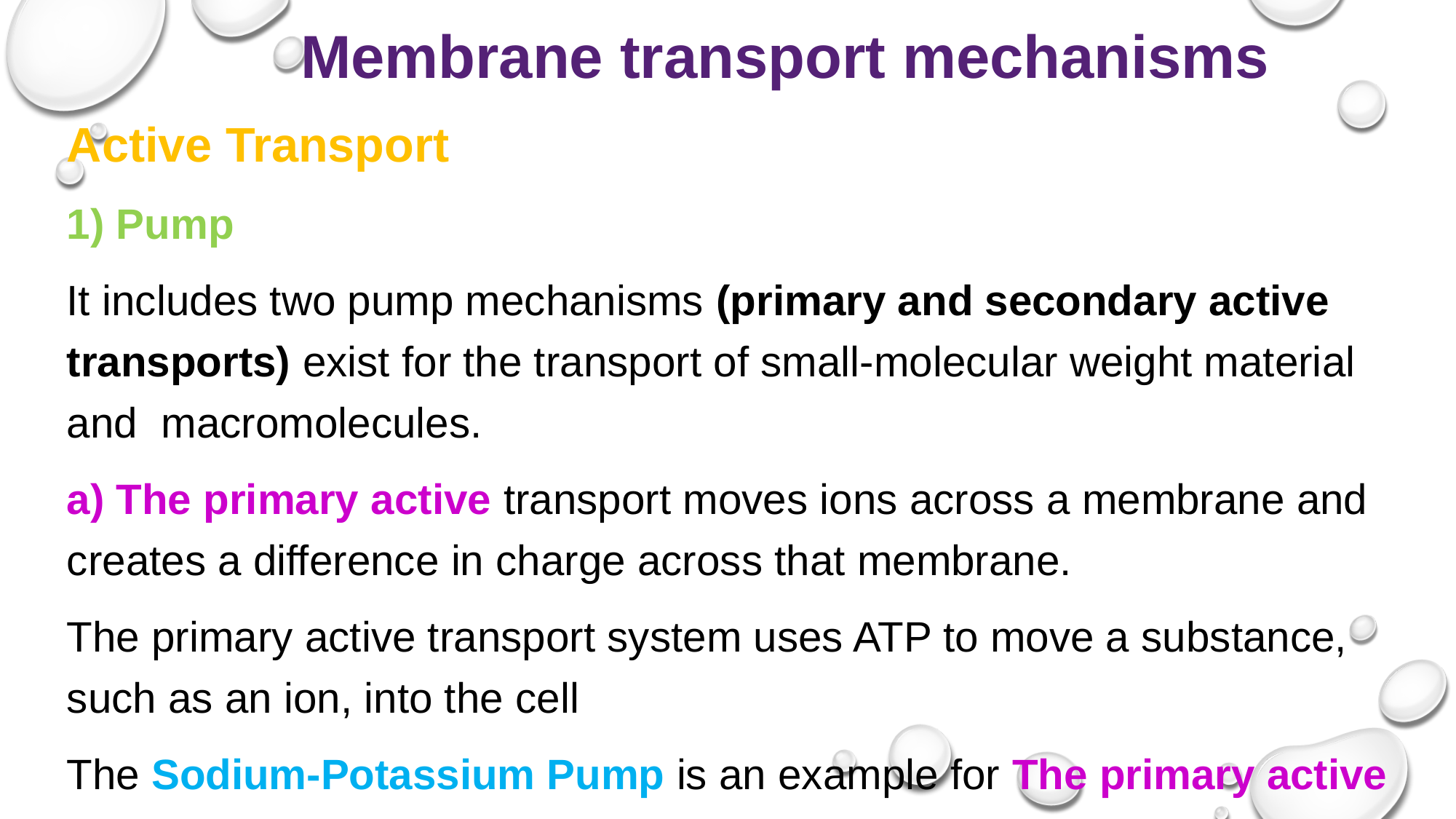

# Membrane transport mechanisms
Active Transport
1) Pump
It includes two pump mechanisms (primary and secondary active transports) exist for the transport of small-molecular weight material and  macromolecules.
a) The primary active transport moves ions across a membrane and creates a difference in charge across that membrane.
The primary active transport system uses ATP to move a substance, such as an ion, into the cell
The Sodium-Potassium Pump is an example for The primary active